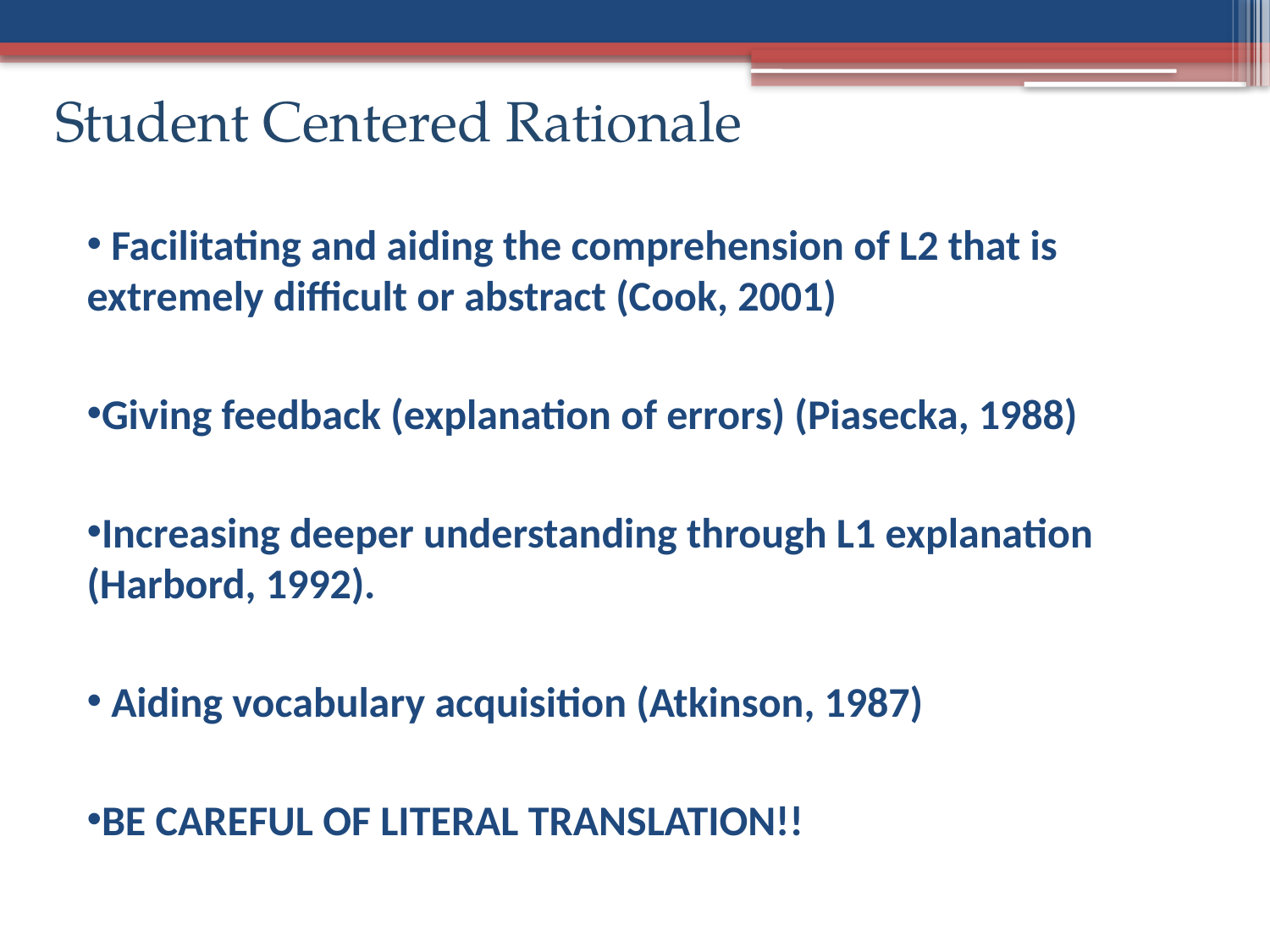

Student Centered Rationale
 Facilitating and aiding the comprehension of L2 that is extremely difficult or abstract (Cook, 2001)

Giving feedback (explanation of errors) (Piasecka, 1988)

Increasing deeper understanding through L1 explanation  (Harbord, 1992).

 Aiding vocabulary acquisition (Atkinson, 1987)

BE CAREFUL OF LITERAL TRANSLATION!!